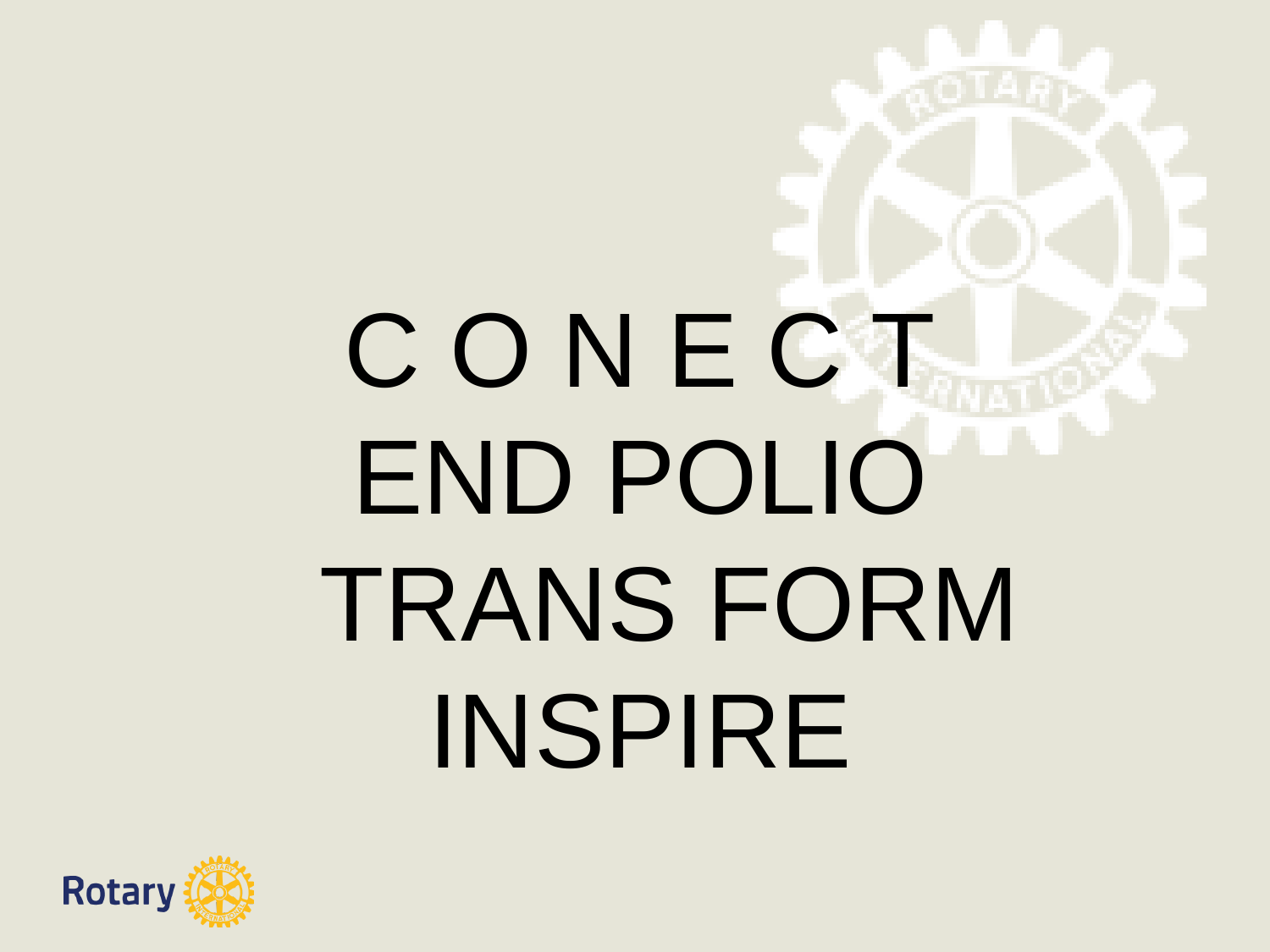

C O N E C T
END POLIO
     TRANS FORM
INSPIRE